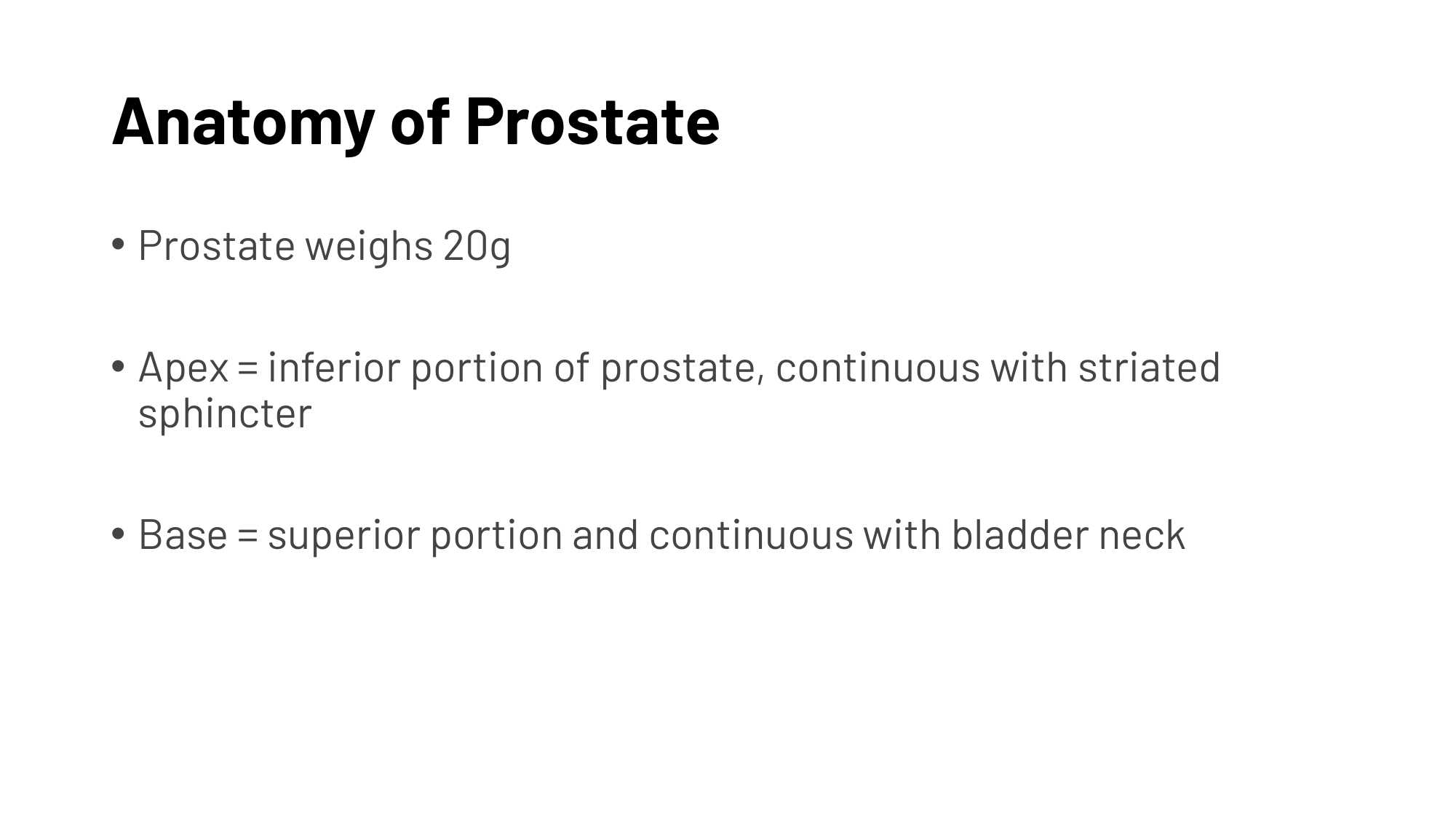

# Anatomy of Prostate
Prostate weighs 20g

Apex = inferior portion of prostate, continuous with striated sphincter

Base = superior portion and continuous with bladder neck